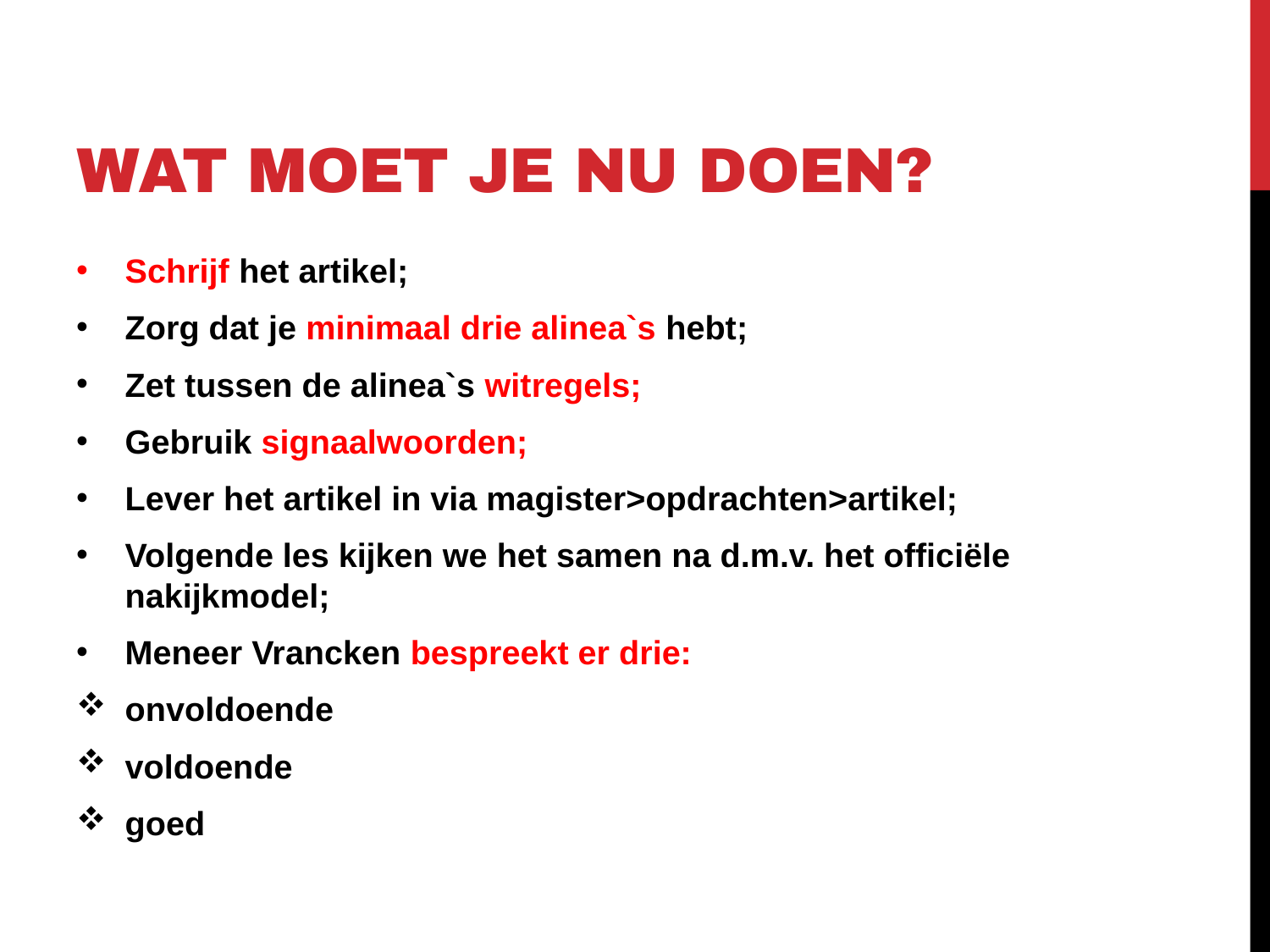

# Wat moet je nu doen?
Schrijf het artikel;
Zorg dat je minimaal drie alinea`s hebt;
Zet tussen de alinea`s witregels;
Gebruik signaalwoorden;
Lever het artikel in via magister>opdrachten>artikel;
Volgende les kijken we het samen na d.m.v. het officiële nakijkmodel;
Meneer Vrancken bespreekt er drie:
onvoldoende
voldoende
goed